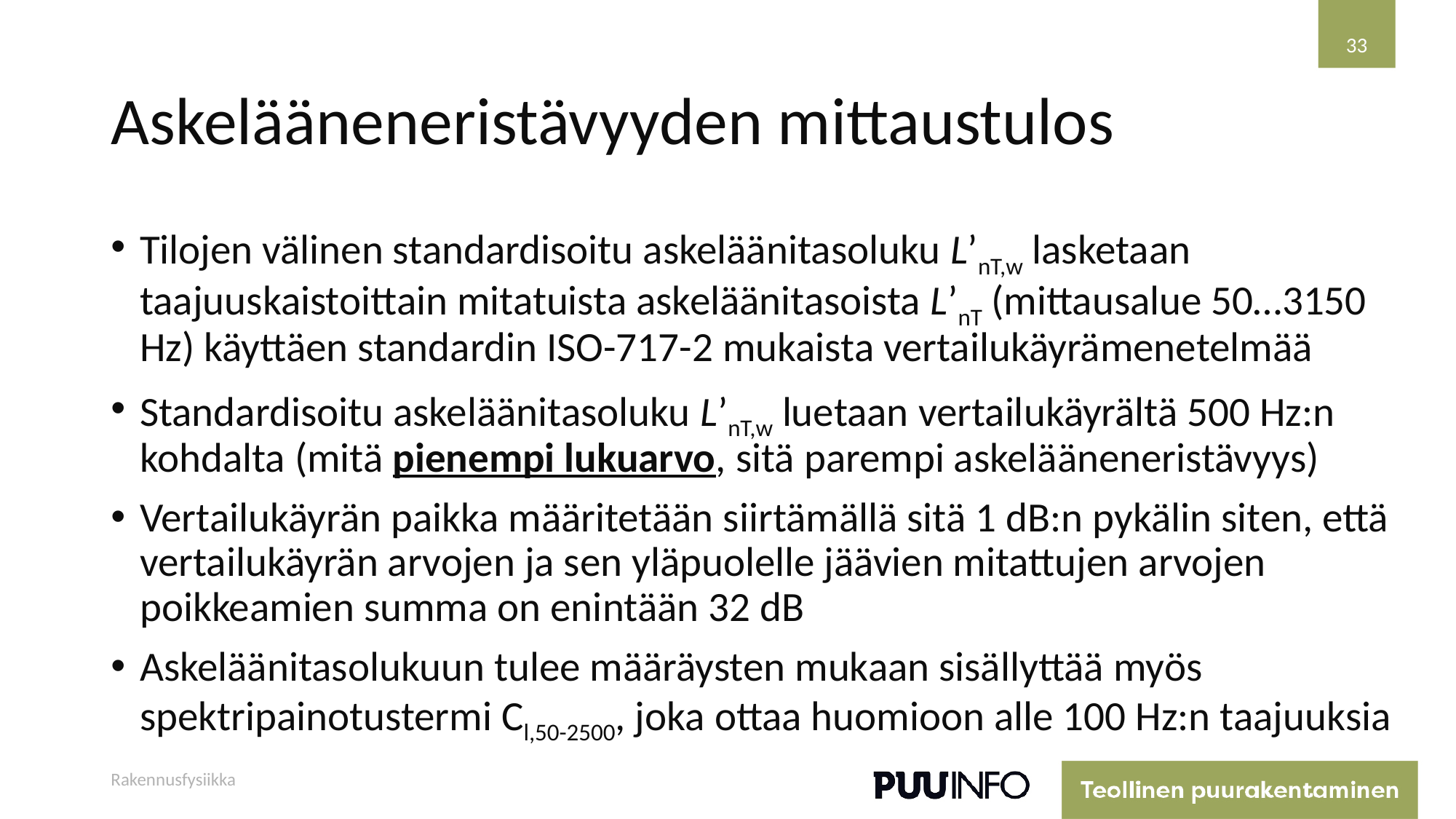

33
# Askelääneneristävyyden mittaustulos
Tilojen välinen standardisoitu askeläänitasoluku L’nT,w lasketaan taajuuskaistoittain mitatuista askeläänitasoista L’nT (mittausalue 50…3150 Hz) käyttäen standardin ISO-717-2 mukaista vertailukäyrämenetelmää
Standardisoitu askeläänitasoluku L’nT,w luetaan vertailukäyrältä 500 Hz:n kohdalta (mitä pienempi lukuarvo, sitä parempi askelääneneristävyys)
Vertailukäyrän paikka määritetään siirtämällä sitä 1 dB:n pykälin siten, että vertailukäyrän arvojen ja sen yläpuolelle jäävien mitattujen arvojen poikkeamien summa on enintään 32 dB
Askeläänitasolukuun tulee määräysten mukaan sisällyttää myös spektripainotustermi Cl,50-2500, joka ottaa huomioon alle 100 Hz:n taajuuksia
Rakennusfysiikka